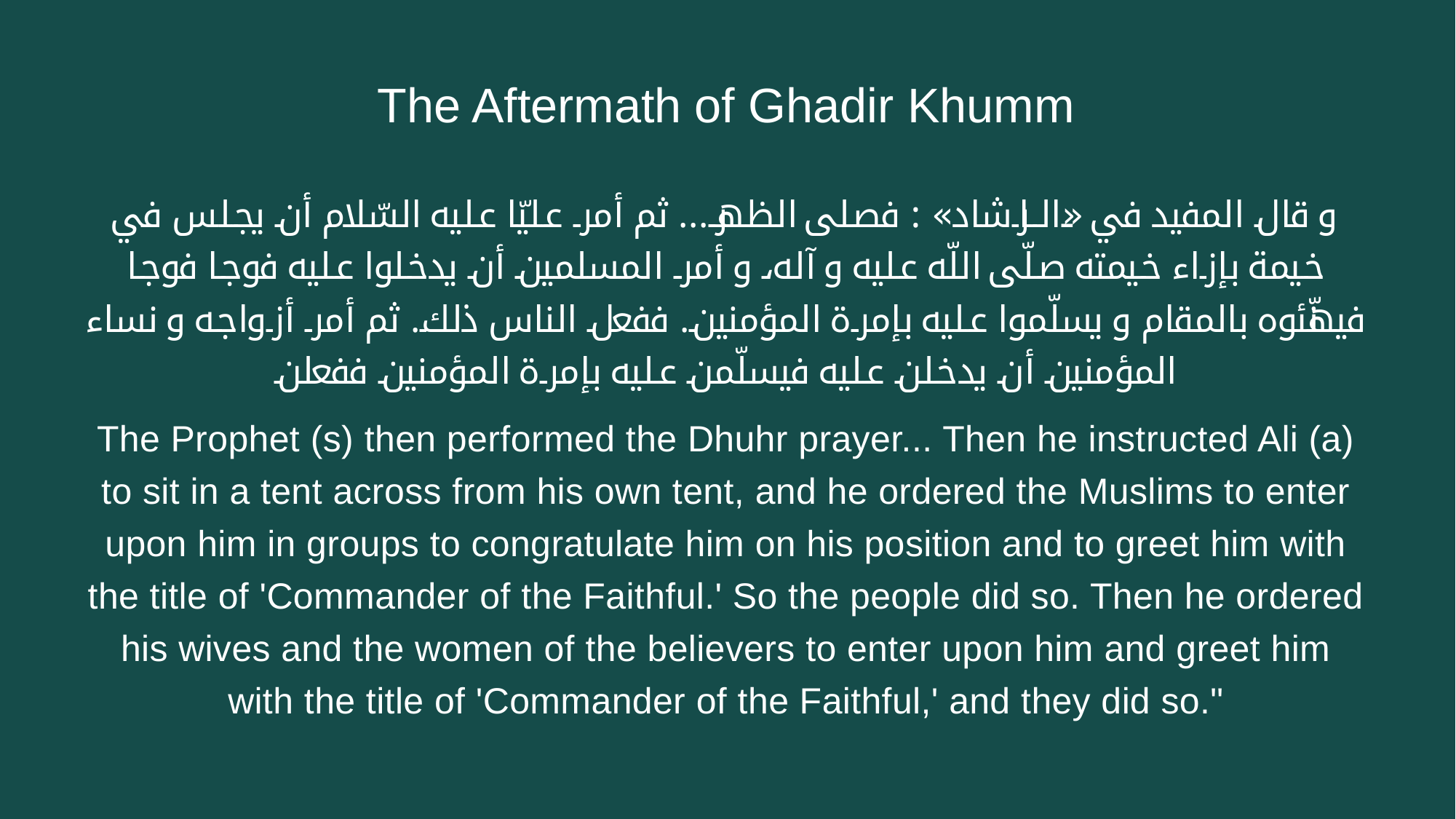

# The Aftermath of Ghadir Khumm
و قال المفيد في «الارشاد» : فصلى الظهر... ثم أمر عليّا عليه السّلام أن يجلس في خيمة بإزاء خيمته صلّى اللّه عليه و آله، و أمر المسلمين أن يدخلوا عليه فوجا فوجا فيهنّئوه بالمقام و يسلّموا عليه بإمرة المؤمنين. ففعل الناس ذلك. ثم أمر أزواجه و نساء المؤمنين أن يدخلن عليه فيسلّمن عليه بإمرة المؤمنين ففعلن
The Prophet (s) then performed the Dhuhr prayer... Then he instructed Ali (a) to sit in a tent across from his own tent, and he ordered the Muslims to enter upon him in groups to congratulate him on his position and to greet him with the title of 'Commander of the Faithful.' So the people did so. Then he ordered his wives and the women of the believers to enter upon him and greet him with the title of 'Commander of the Faithful,' and they did so."‌